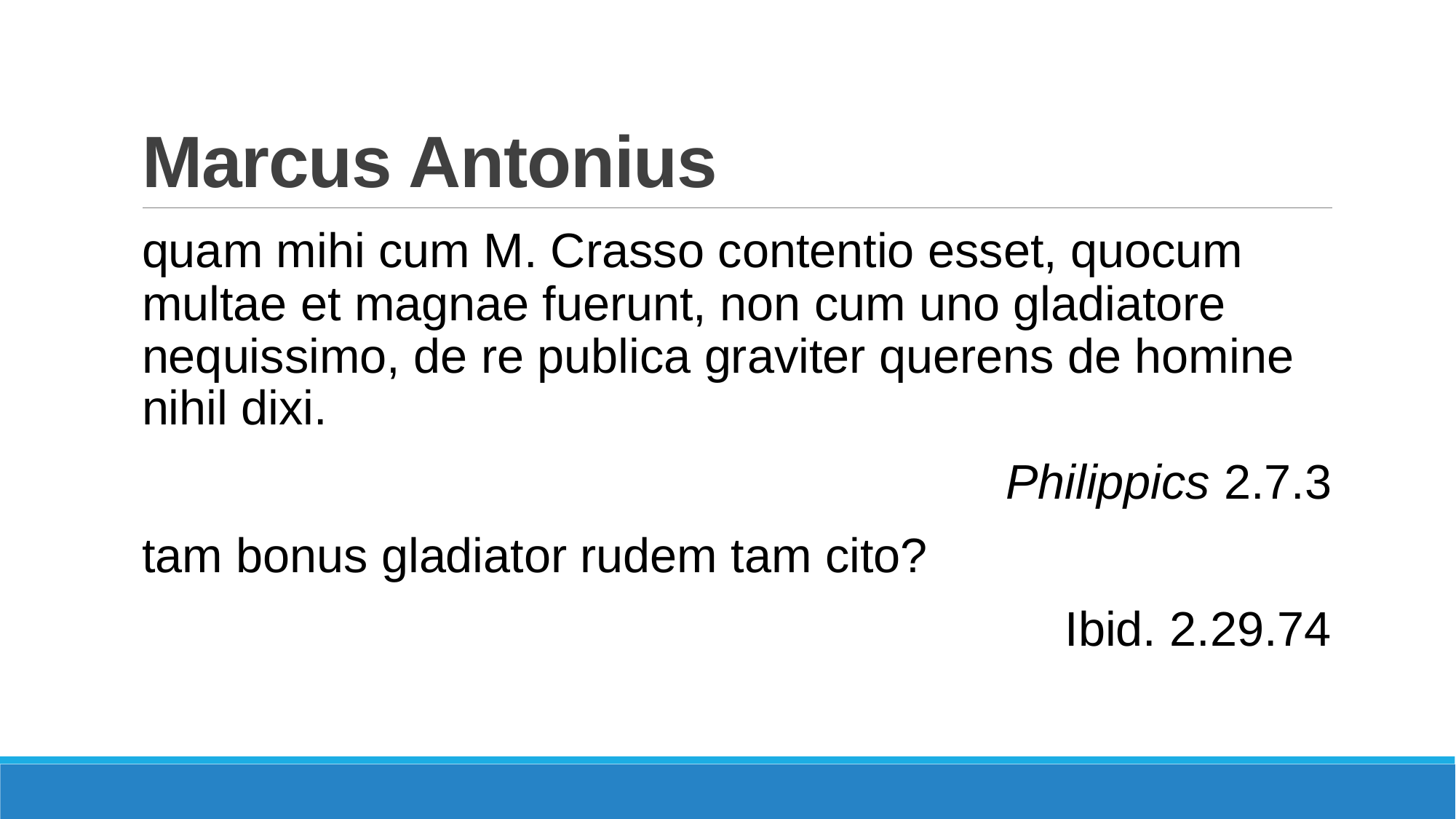

# Marcus Antonius
quam mihi cum M. Crasso contentio esset, quocum multae et magnae fuerunt, non cum uno gladiatore nequissimo, de re publica graviter querens de homine nihil dixi.
Philippics 2.7.3
tam bonus gladiator rudem tam cito?
Ibid. 2.29.74